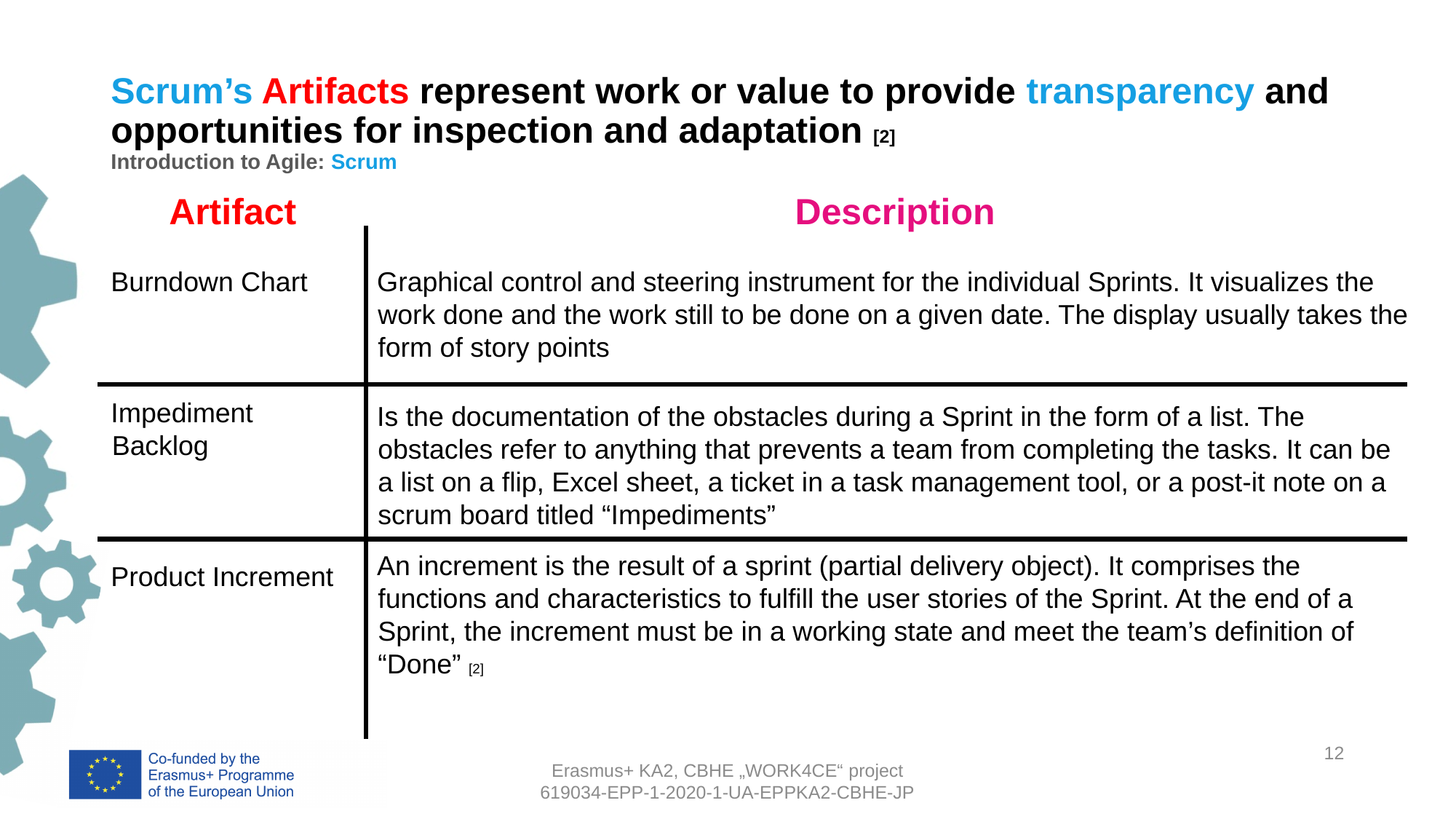

# Scrum’s Artifacts represent work or value to provide transparency and opportunities for inspection and adaptation [2] Introduction to Agile: Scrum
Artifact

Burndown Chart

Impediment Backlog

Product Increment

Description

Graphical control and steering instrument for the individual Sprints. It visualizes the work done and the work still to be done on a given date. The display usually takes the form of story points

Is the documentation of the obstacles during a Sprint in the form of a list. The obstacles refer to anything that prevents a team from completing the tasks. It can be a list on a flip, Excel sheet, a ticket in a task management tool, or a post-it note on a scrum board titled “Impediments”

An increment is the result of a sprint (partial delivery object). It comprises the functions and characteristics to fulfill the user stories of the Sprint. At the end of a Sprint, the increment must be in a working state and meet the team’s definition of “Done” [2]

12